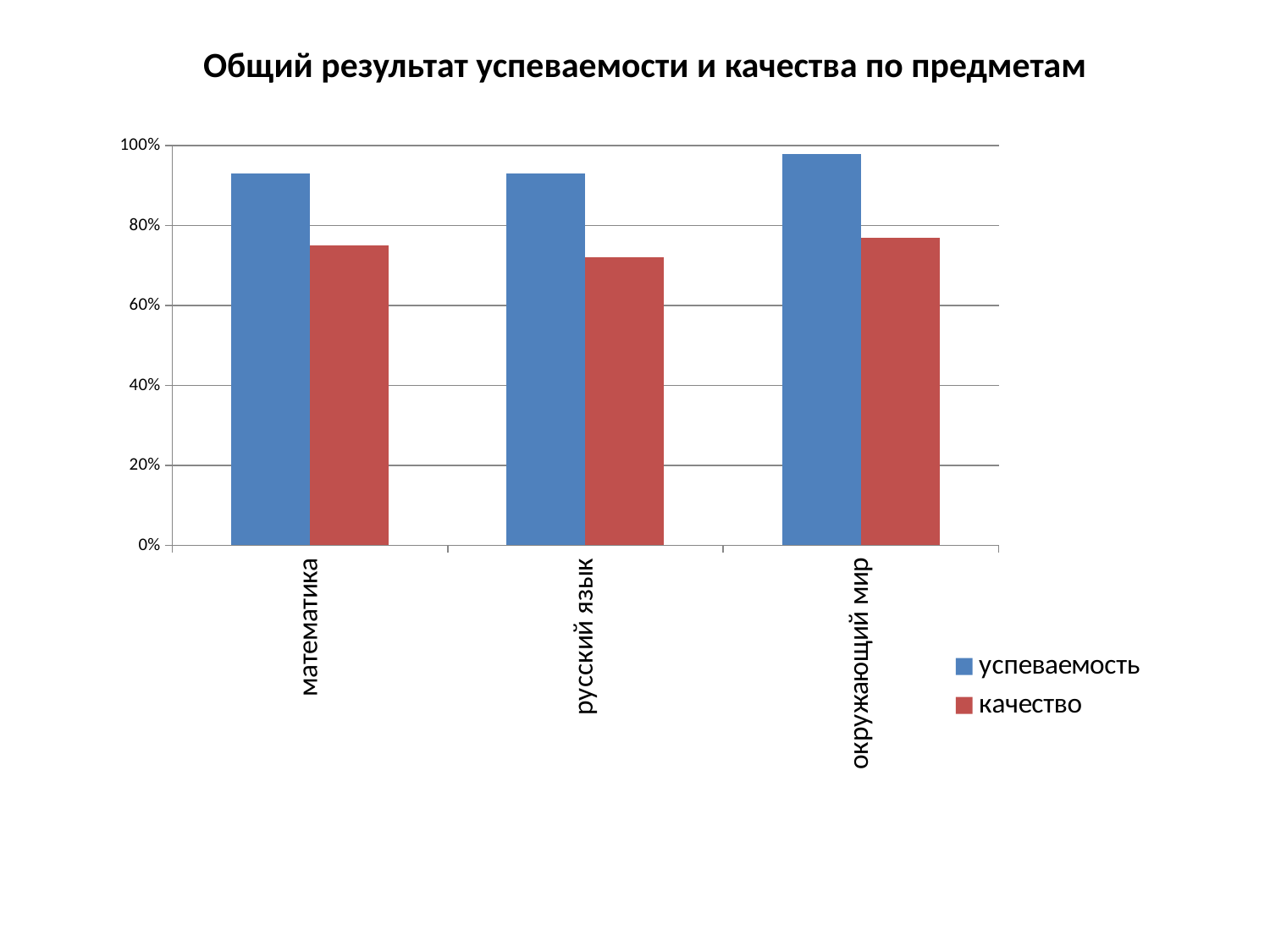

Общий результат успеваемости и качества по предметам

### Chart

| Category |  |  |
|---|---|---|
| математика | 0.93 | 0.7500000000000003 |
| русский язык | 0.93 | 0.7200000000000003 |
| окружающий мир | 0.98 | 0.7700000000000004 |